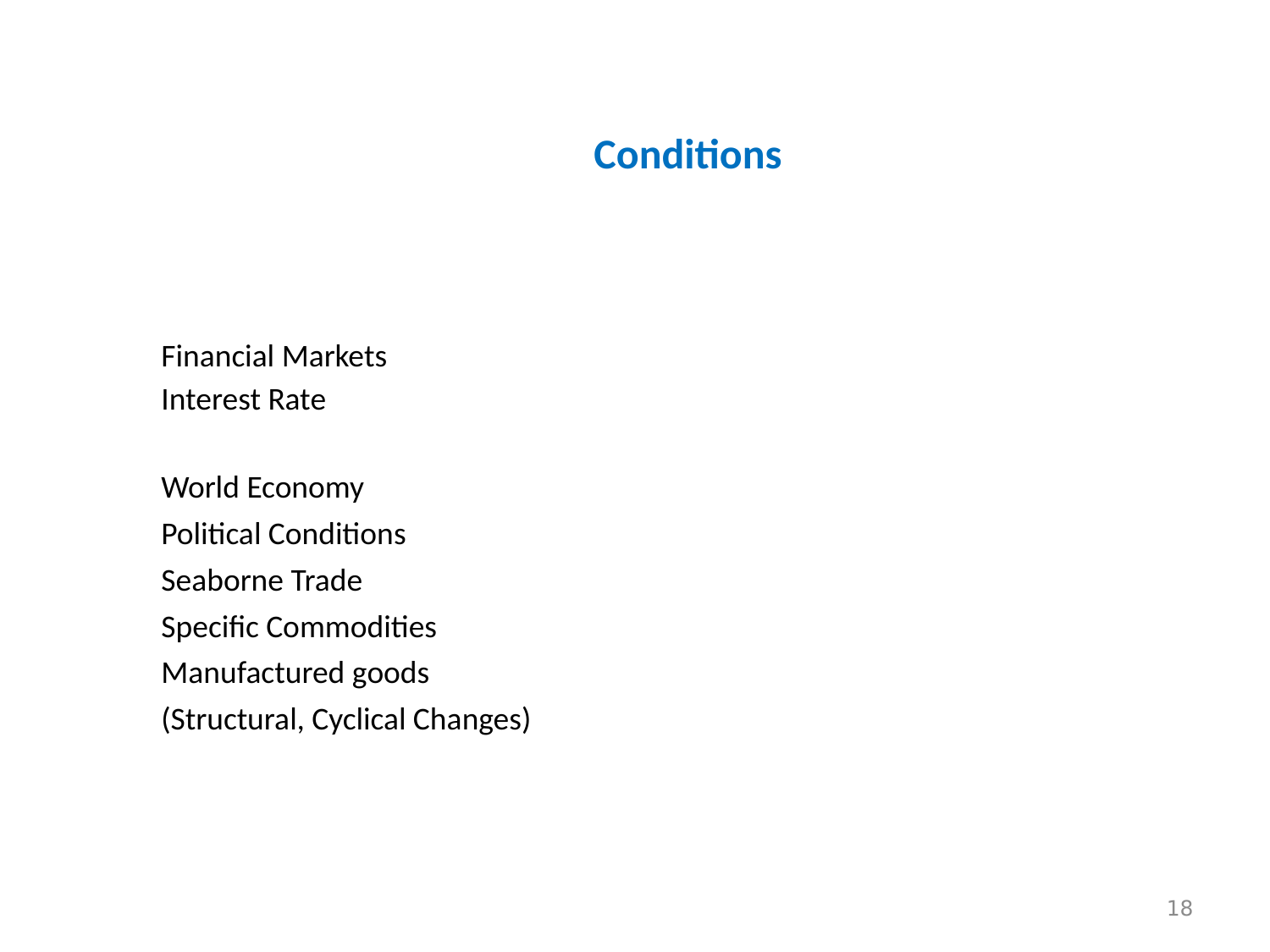

# Conditions
Financial Markets
Interest Rate

World Economy
Political Conditions
Seaborne Trade
Specific Commodities
Manufactured goods
(Structural, Cyclical Changes)
18